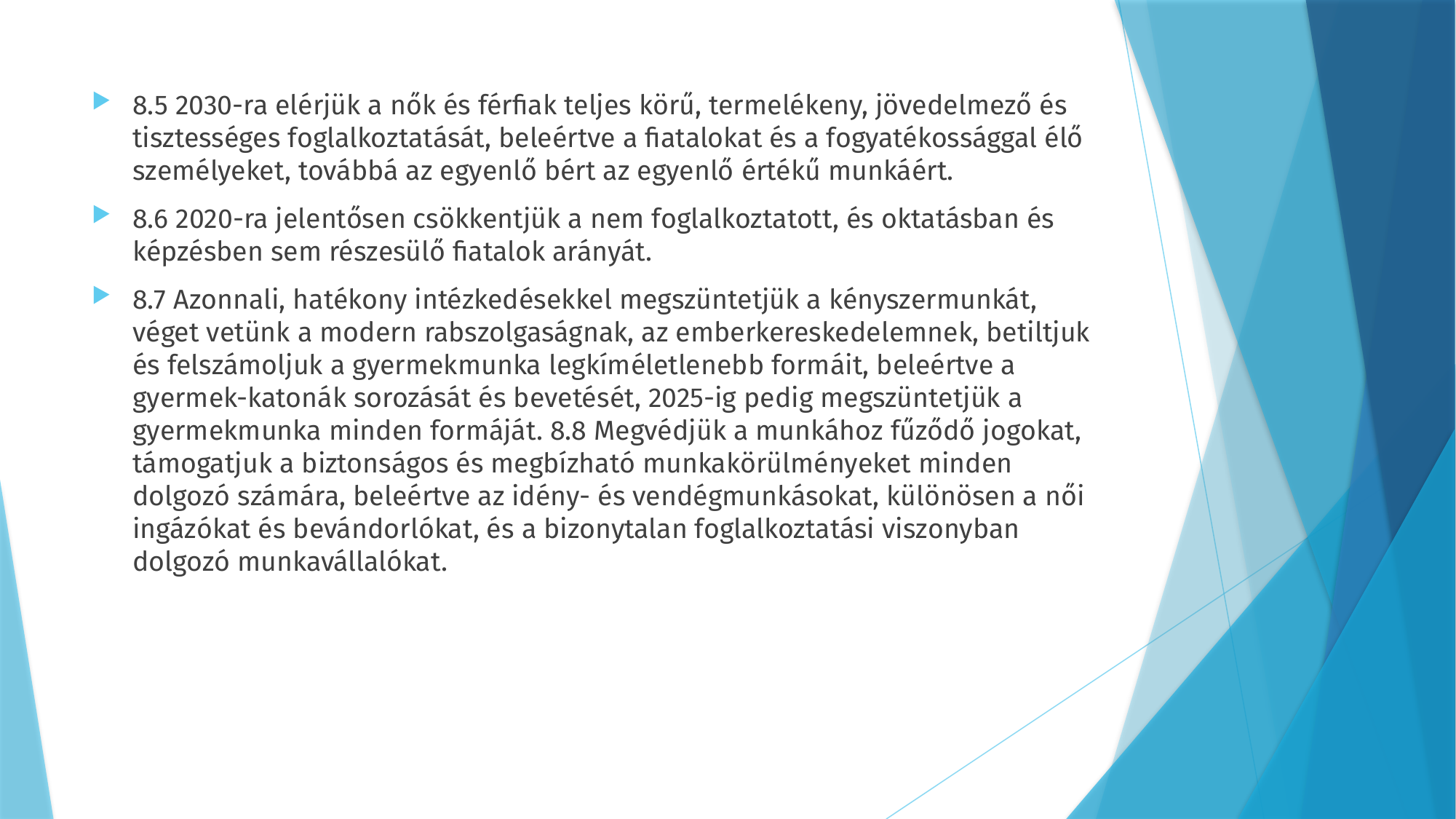

#
8.5 2030-ra elérjük a nők és férfiak teljes körű, termelékeny, jövedelmező és tisztességes foglalkoztatását, beleértve a fiatalokat és a fogyatékossággal élő személyeket, továbbá az egyenlő bért az egyenlő értékű munkáért.
8.6 2020-ra jelentősen csökkentjük a nem foglalkoztatott, és oktatásban és képzésben sem részesülő fiatalok arányát.
8.7 Azonnali, hatékony intézkedésekkel megszüntetjük a kényszermunkát, véget vetünk a modern rabszolgaságnak, az emberkereskedelemnek, betiltjuk és felszámoljuk a gyermekmunka legkíméletlenebb formáit, beleértve a gyermek-katonák sorozását és bevetését, 2025-ig pedig megszüntetjük a gyermekmunka minden formáját. 8.8 Megvédjük a munkához fűződő jogokat, támogatjuk a biztonságos és megbízható munkakörülményeket minden dolgozó számára, beleértve az idény- és vendégmunkásokat, különösen a női ingázókat és bevándorlókat, és a bizonytalan foglalkoztatási viszonyban dolgozó munkavállalókat.